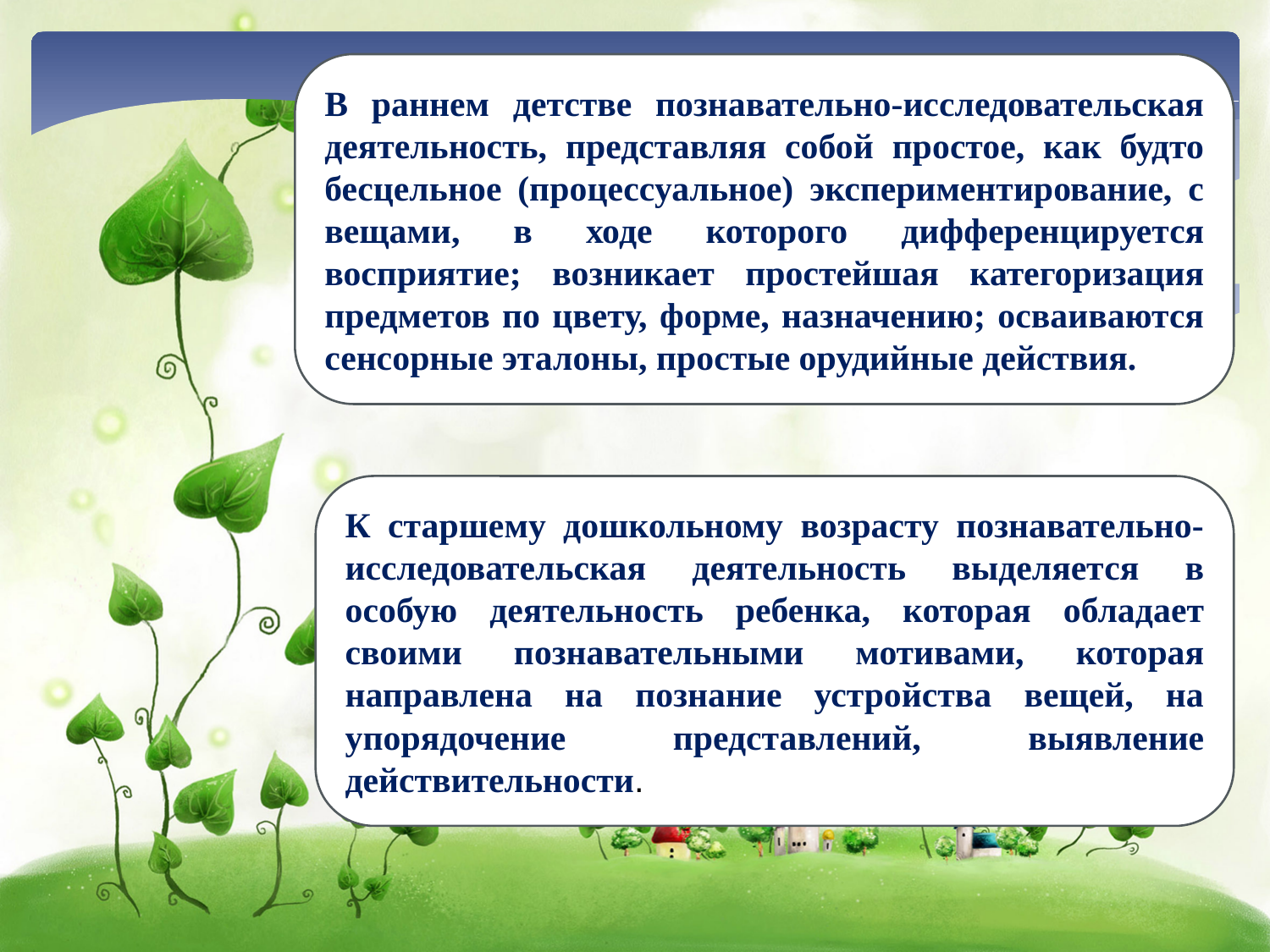

В раннем детстве познавательно-исследовательская деятельность, представляя собой простое, как будто бесцельное (процессуальное) экспериментирование, с вещами, в ходе которого дифференцируется восприятие; возникает простейшая категоризация предметов по цвету, форме, назначению; осваиваются сенсорные эталоны, простые орудийные действия.
К старшему дошкольному возрасту познавательно-исследовательская деятельность выделяется в особую деятельность ребенка, которая обладает своими познавательными мотивами, которая направлена на познание устройства вещей, на упорядочение представлений, выявление действительности.